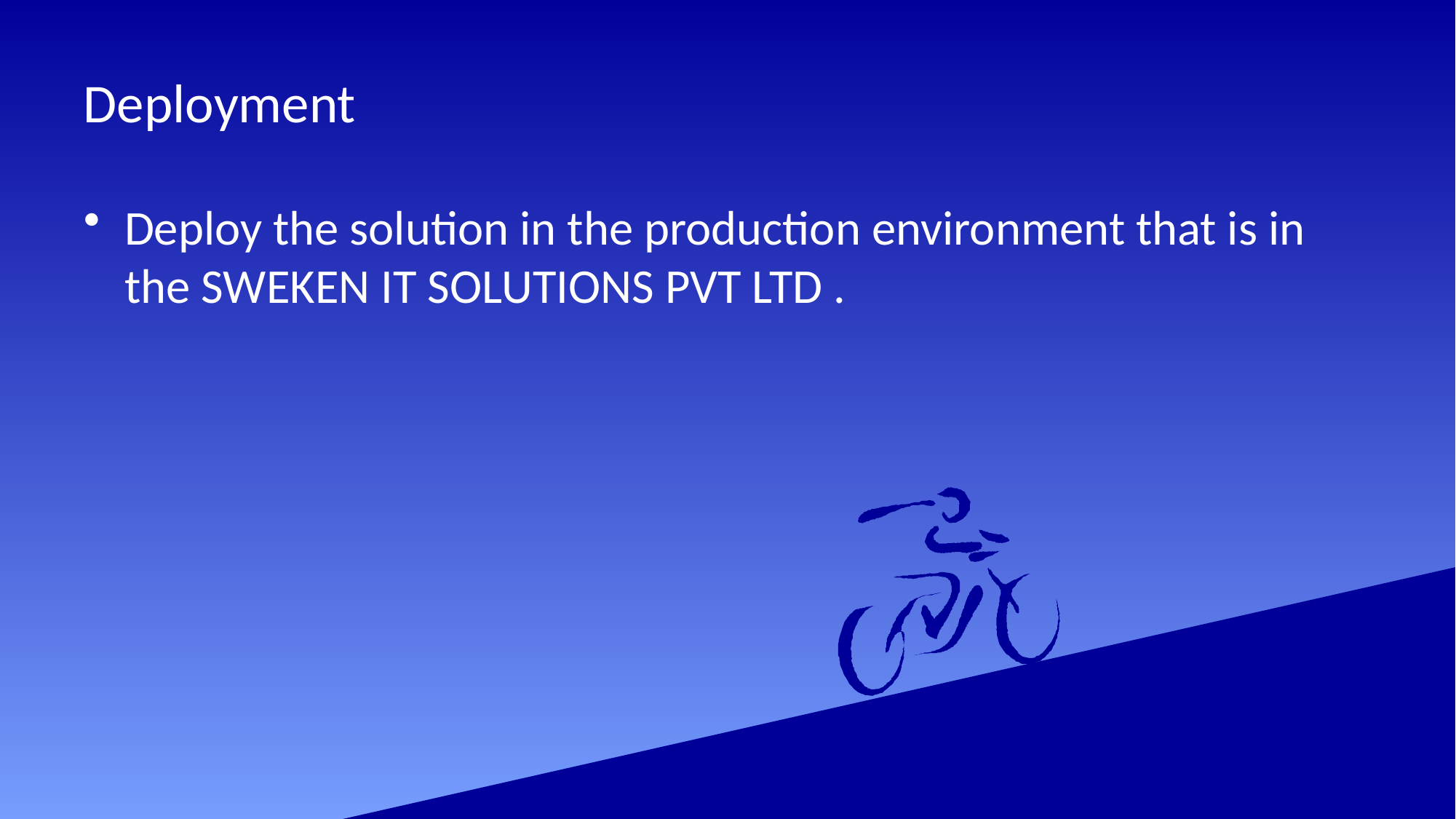

# Deployment
Deploy the solution in the production environment that is in the SWEKEN IT SOLUTIONS PVT LTD .